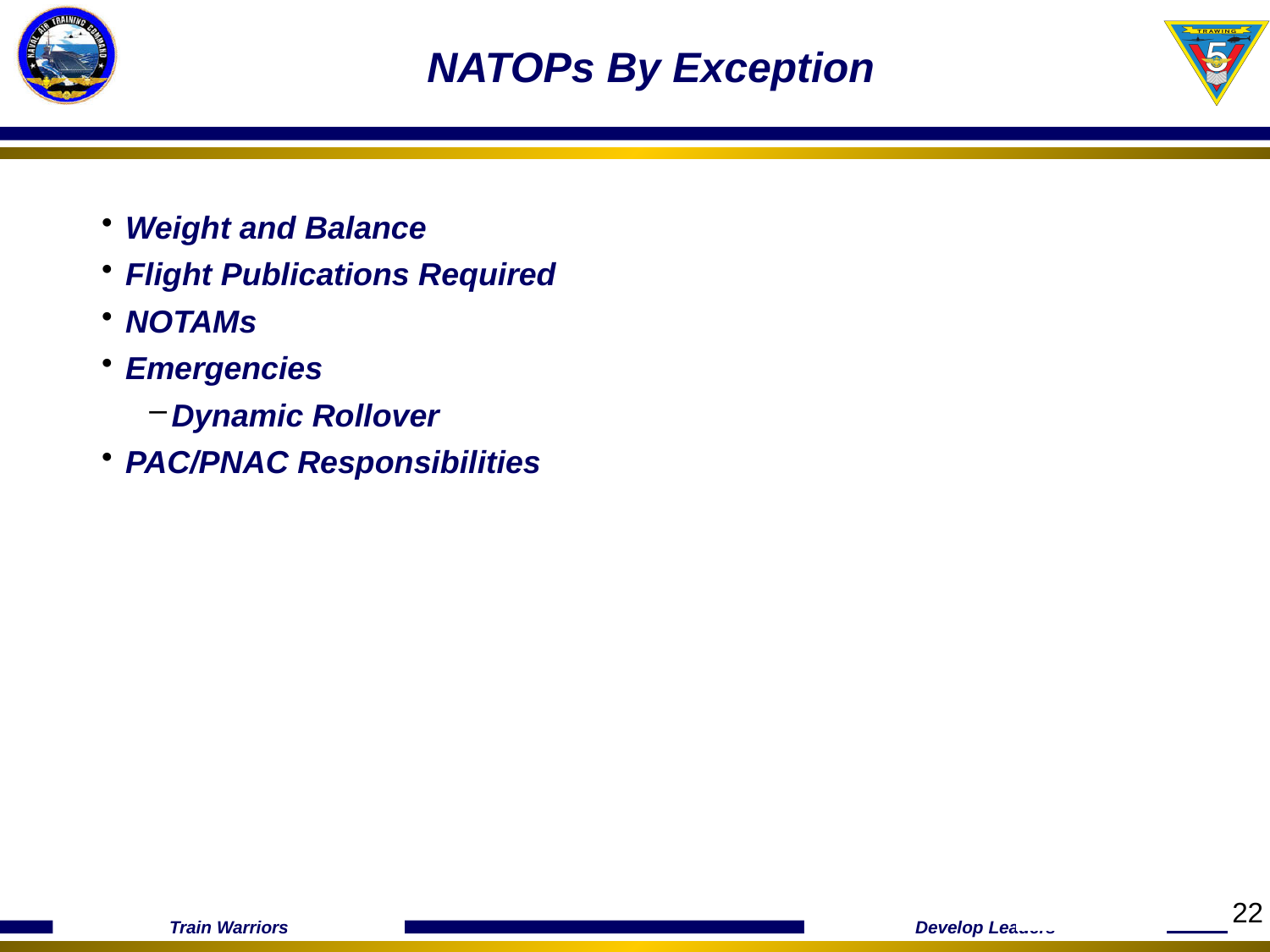

# NATOPs By Exception
Weight and Balance
Flight Publications Required
NOTAMs
Emergencies
Dynamic Rollover
PAC/PNAC Responsibilities

22